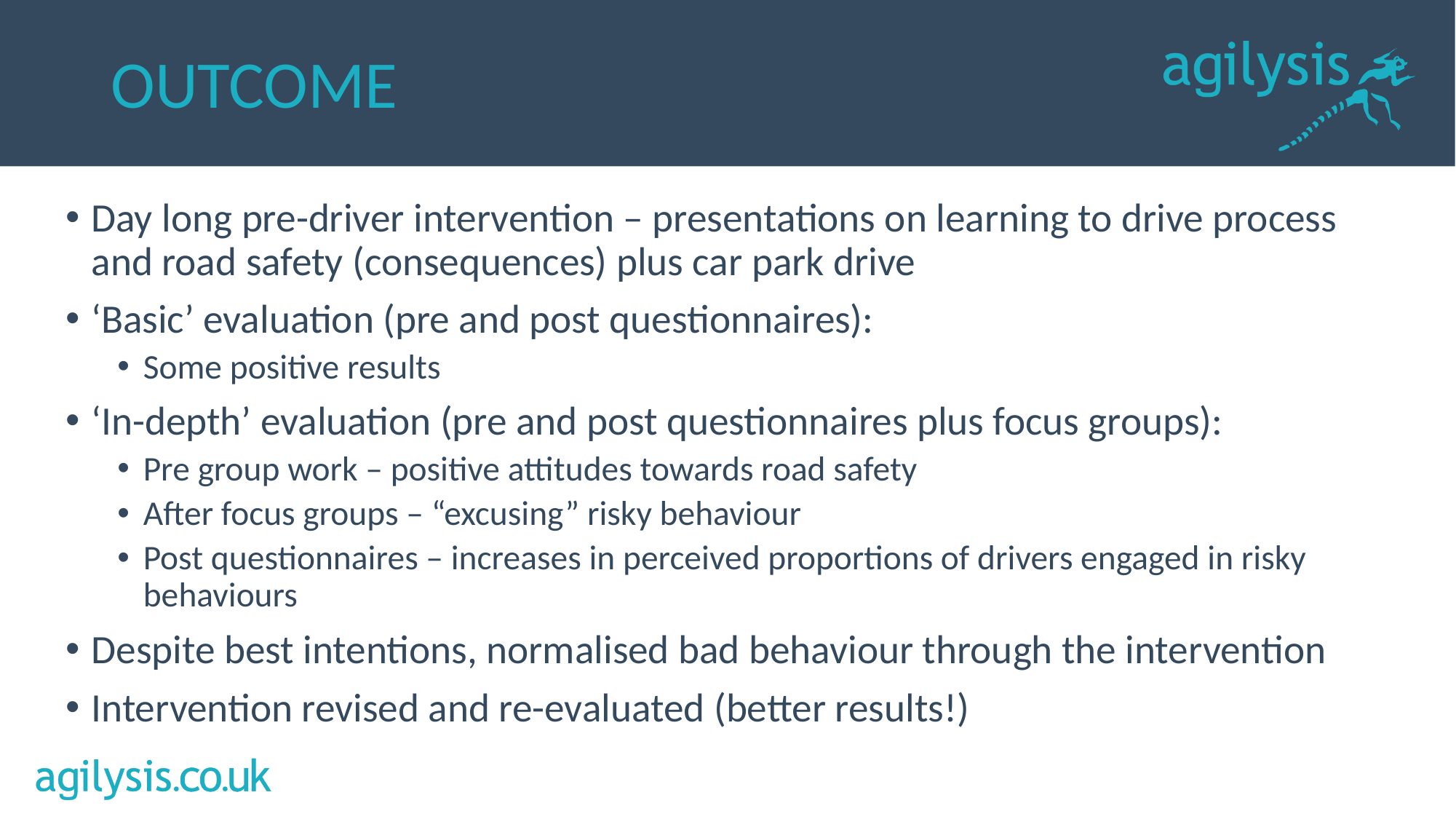

# Outcome
Day long pre-driver intervention – presentations on learning to drive process and road safety (consequences) plus car park drive
‘Basic’ evaluation (pre and post questionnaires):
Some positive results
‘In-depth’ evaluation (pre and post questionnaires plus focus groups):
Pre group work – positive attitudes towards road safety
After focus groups – “excusing” risky behaviour
Post questionnaires – increases in perceived proportions of drivers engaged in risky behaviours
Despite best intentions, normalised bad behaviour through the intervention
Intervention revised and re-evaluated (better results!)